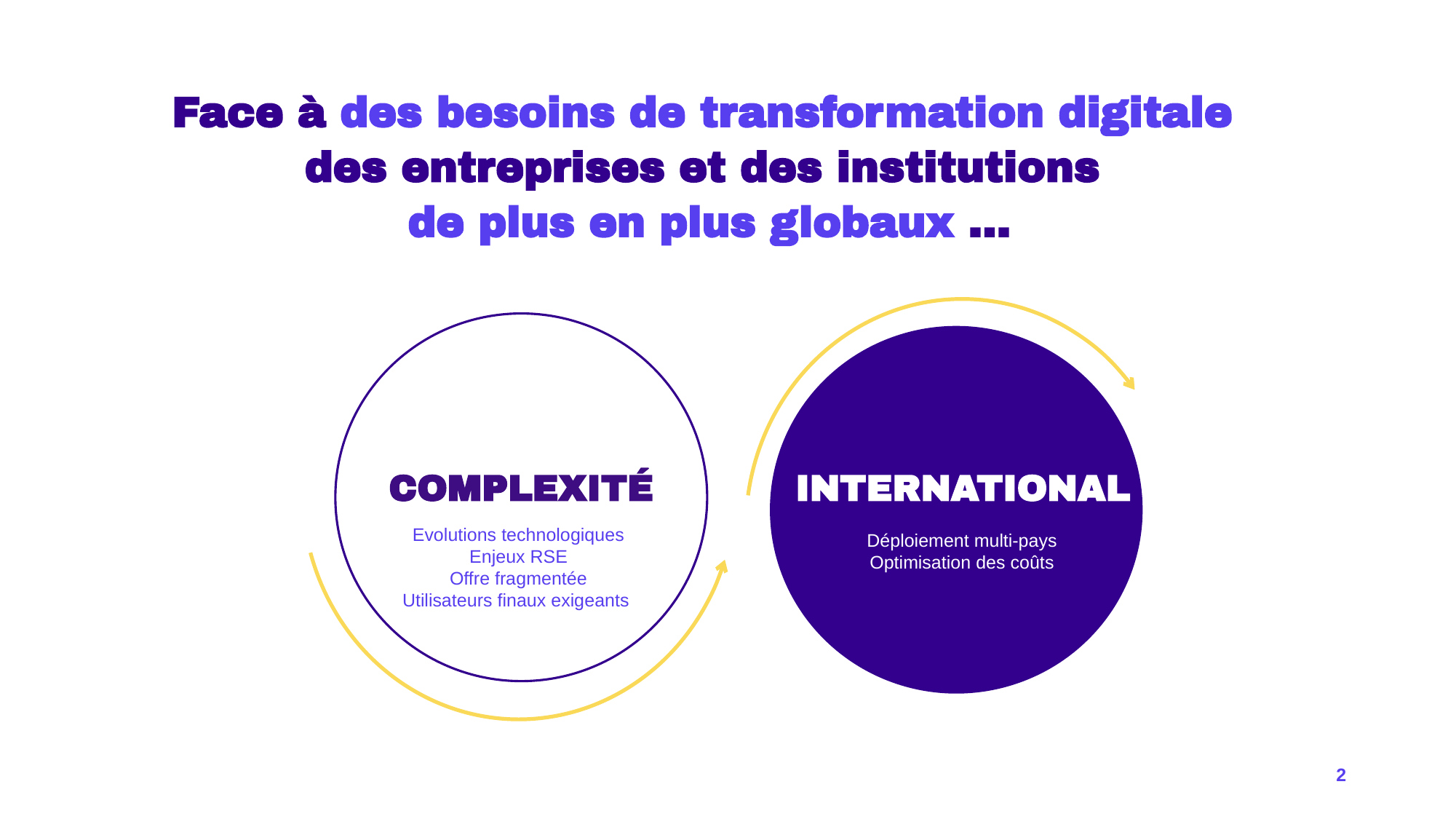

Face à des besoins de transformation digitale
des entreprises et des institutions
de plus en plus globaux …

COMPLEXITÉ
INTERNATIONAL
Evolutions technologiques
Enjeux RSE
Offre fragmentée
Utilisateurs finaux exigeants
Déploiement multi-pays
Optimisation des coûts
2